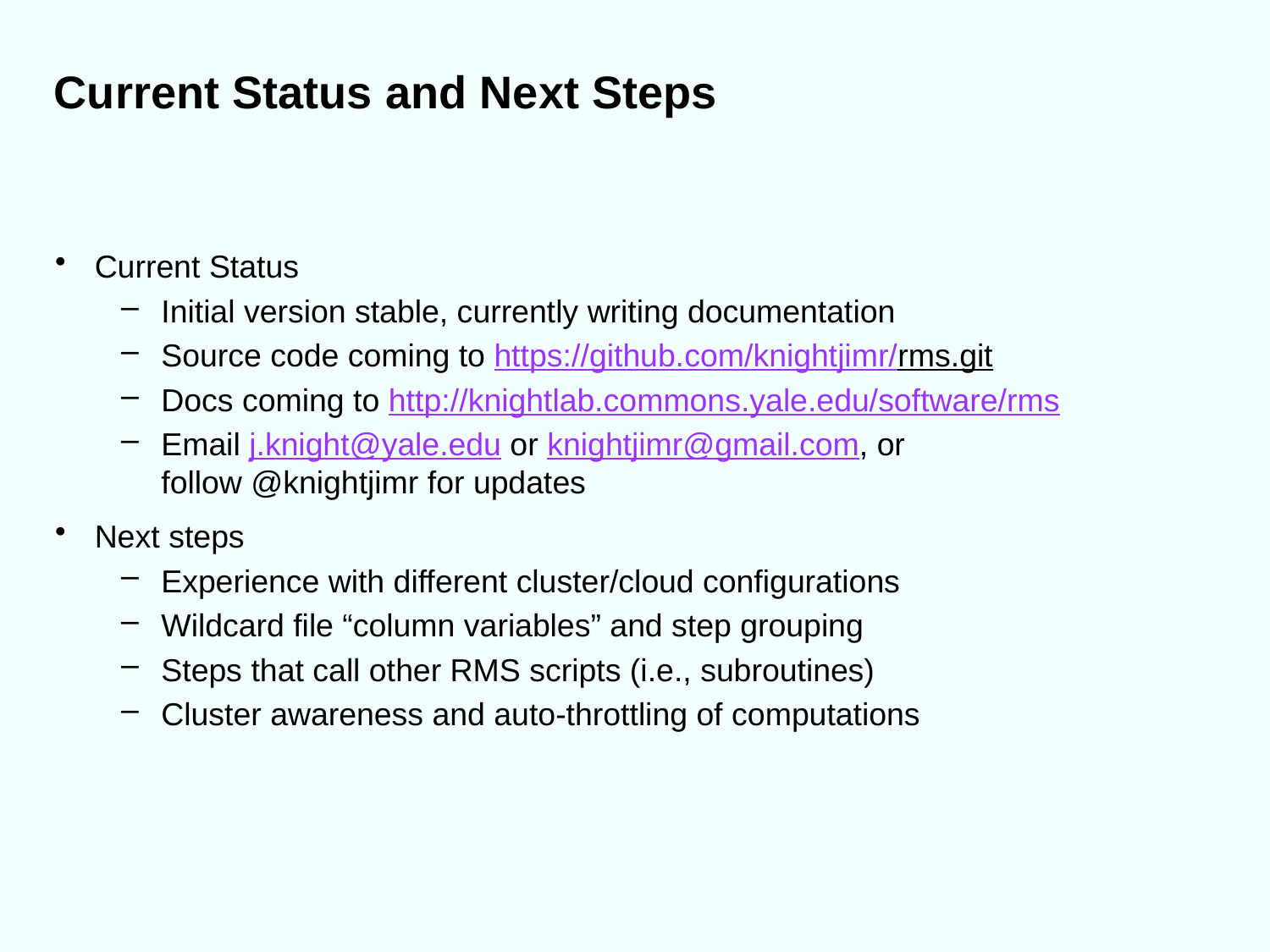

# Current Status and Next Steps
Current Status
Initial version stable, currently writing documentation
Source code coming to https://github.com/knightjimr/rms.git
Docs coming to http://knightlab.commons.yale.edu/software/rms
Email j.knight@yale.edu or knightjimr@gmail.com, or
follow @knightjimr for updates
Next steps
Experience with different cluster/cloud configurations
Wildcard file “column variables” and step grouping
Steps that call other RMS scripts (i.e., subroutines)
Cluster awareness and auto-throttling of computations